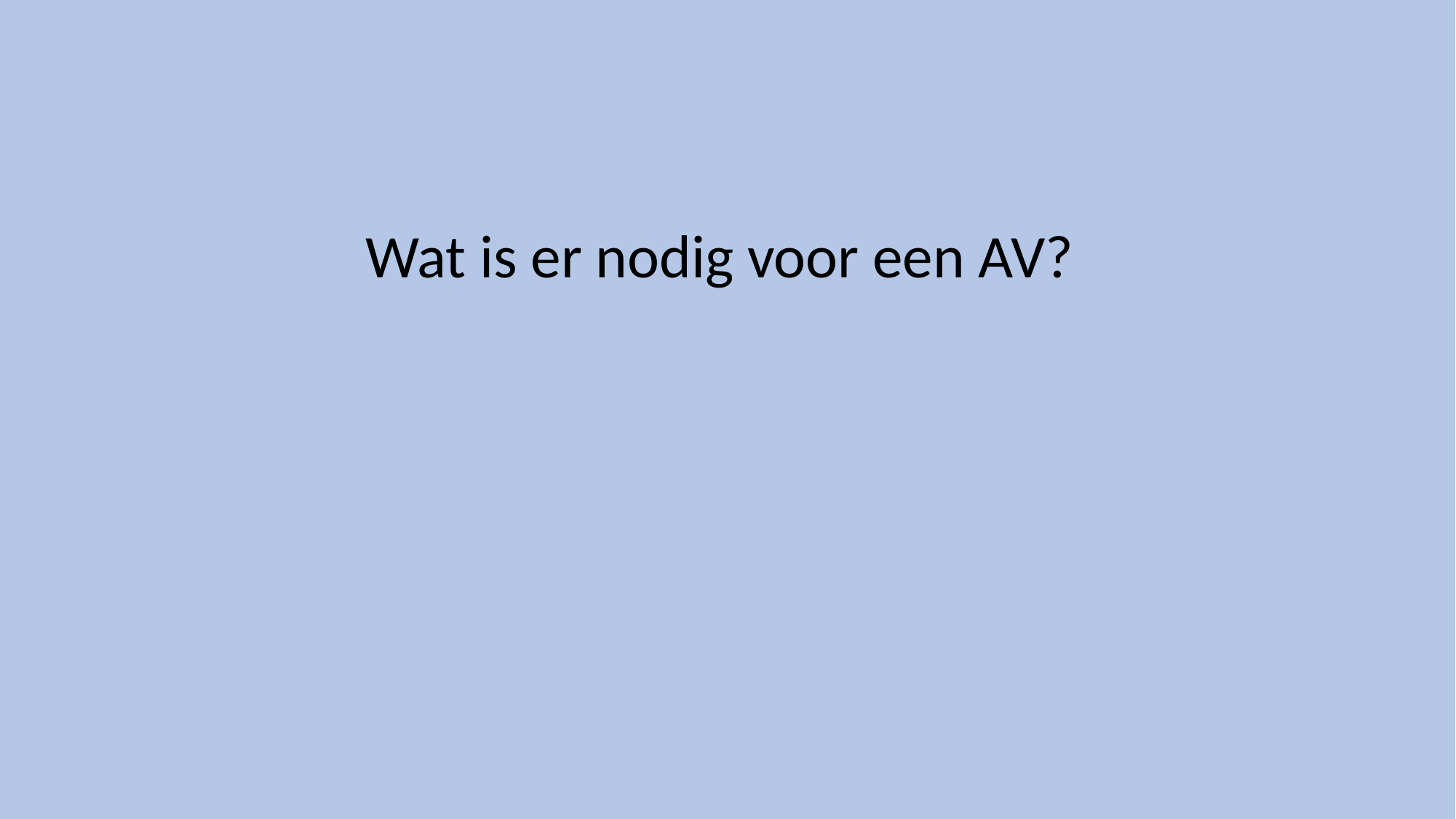

# Wat is er nodig voor een AV?